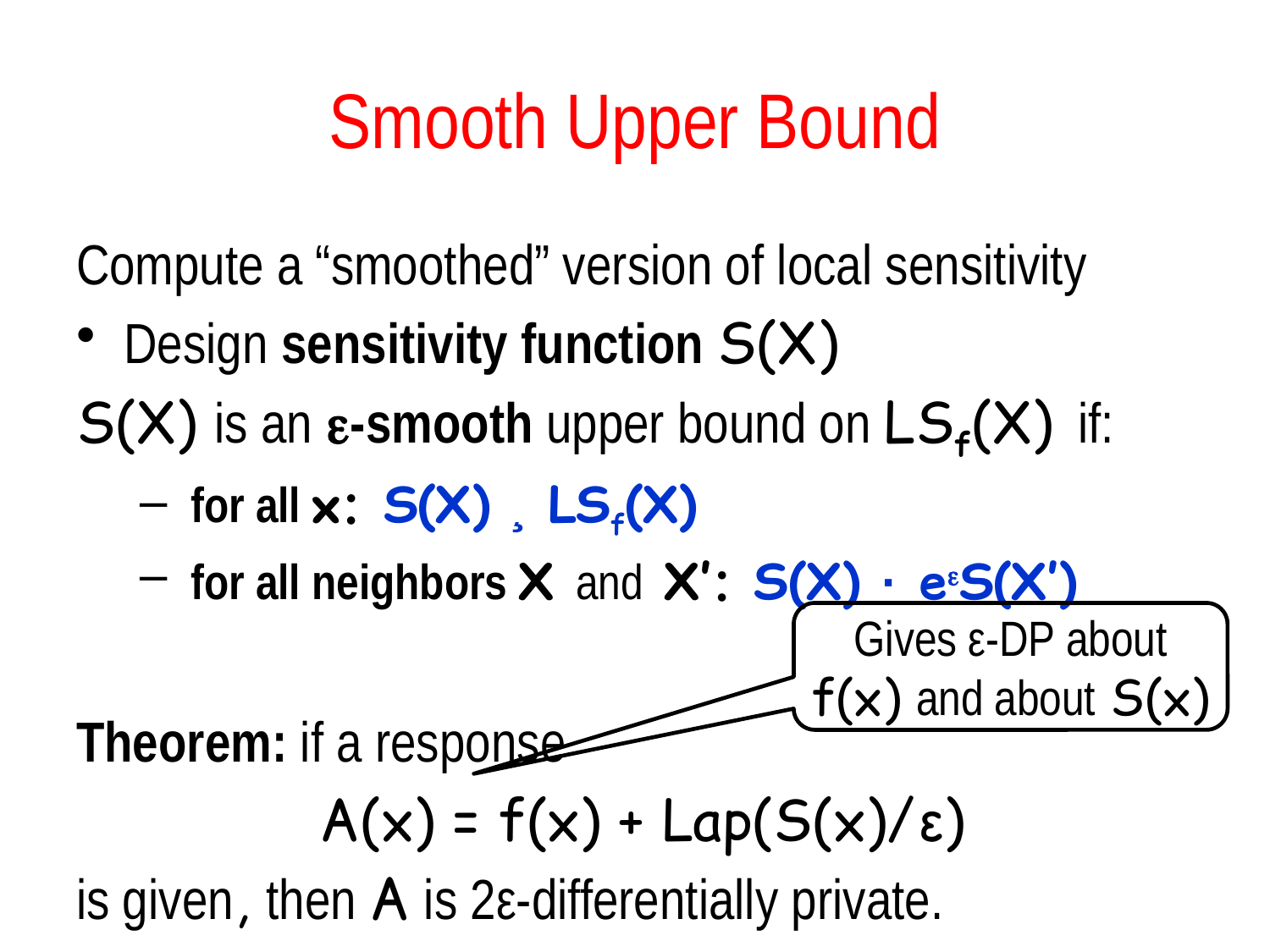

# Smooth Upper Bound
Compute a “smoothed” version of local sensitivity
Design sensitivity function S(X)
S(X) is an ε-smooth upper bound on LSf(X) if:
 for all x: S(X) ¸ LSf(X)
 for all neighbors X and X’: S(X) · eεS(X’)

Theorem: if a response
A(x) = f(x) + Lap(S(x)/ε)
is given, then A is 2ε-differentially private.
Gives ε-DP about
f(x) and about S(x)